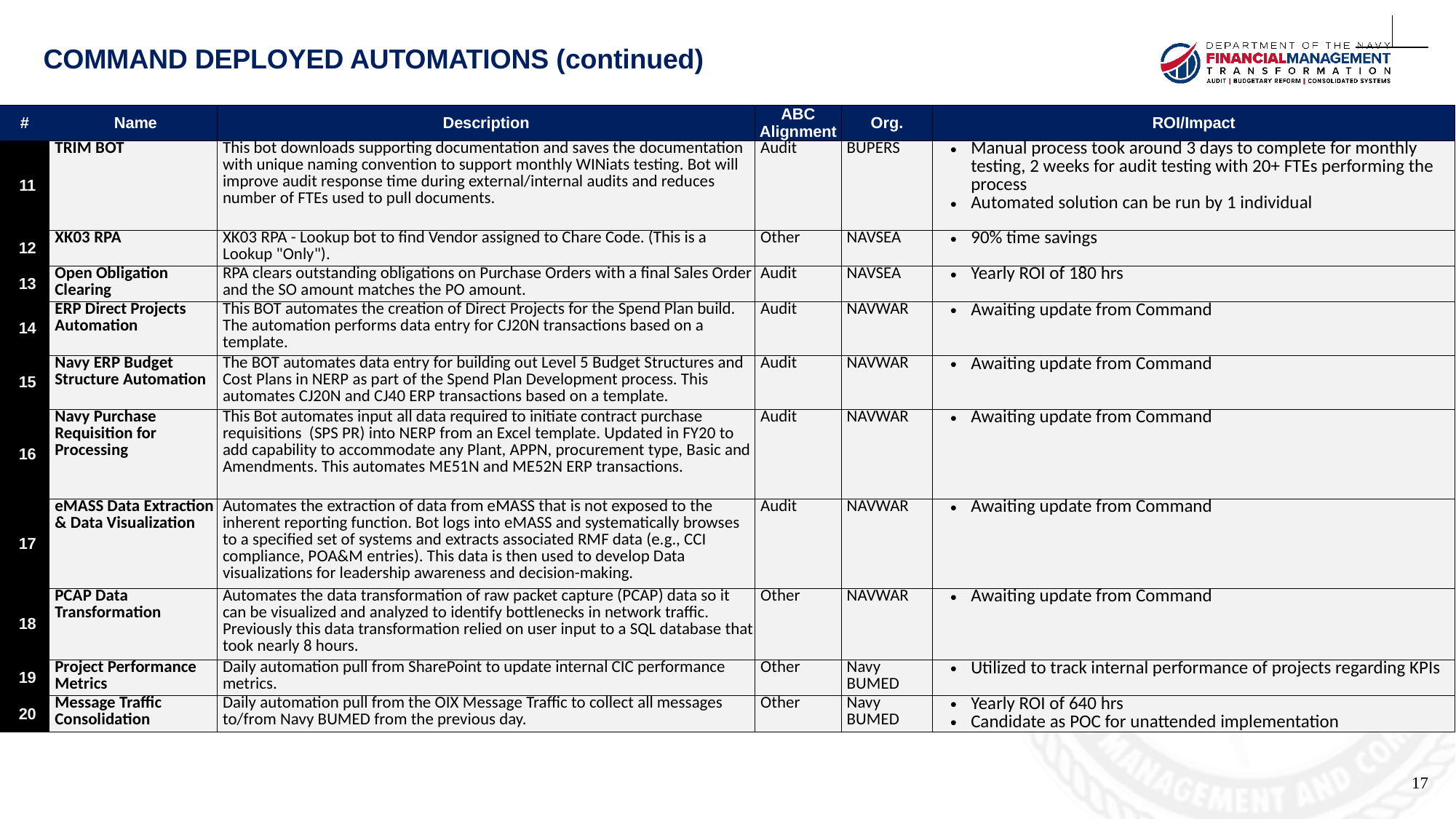

# Command deployed automations (continued)
| # | Name | Description | ABC Alignment | Org. | ROI/Impact |
| --- | --- | --- | --- | --- | --- |
| 11 | TRIM BOT | This bot downloads supporting documentation and saves the documentation with unique naming convention to support monthly WINiats testing. Bot will improve audit response time during external/internal audits and reduces number of FTEs used to pull documents. | Audit | BUPERS | Manual process took around 3 days to complete for monthly testing, 2 weeks for audit testing with 20+ FTEs performing the process Automated solution can be run by 1 individual |
| 12 | XK03 RPA | XK03 RPA - Lookup bot to find Vendor assigned to Chare Code. (This is a Lookup "Only"). | Other | NAVSEA | 90% time savings |
| 13 | Open Obligation Clearing | RPA clears outstanding obligations on Purchase Orders with a final Sales Order and the SO amount matches the PO amount. | Audit | NAVSEA | Yearly ROI of 180 hrs |
| 14 | ERP Direct Projects Automation | This BOT automates the creation of Direct Projects for the Spend Plan build. The automation performs data entry for CJ20N transactions based on a template. | Audit | NAVWAR | Awaiting update from Command |
| 15 | Navy ERP Budget Structure Automation | The BOT automates data entry for building out Level 5 Budget Structures and Cost Plans in NERP as part of the Spend Plan Development process. This automates CJ20N and CJ40 ERP transactions based on a template. | Audit | NAVWAR | Awaiting update from Command |
| 16 | Navy Purchase Requisition for Processing | This Bot automates input all data required to initiate contract purchase requisitions (SPS PR) into NERP from an Excel template. Updated in FY20 to add capability to accommodate any Plant, APPN, procurement type, Basic and Amendments. This automates ME51N and ME52N ERP transactions. | Audit | NAVWAR | Awaiting update from Command |
| 17 | eMASS Data Extraction & Data Visualization | Automates the extraction of data from eMASS that is not exposed to the inherent reporting function. Bot logs into eMASS and systematically browses to a specified set of systems and extracts associated RMF data (e.g., CCI compliance, POA&M entries). This data is then used to develop Data visualizations for leadership awareness and decision-making. | Audit | NAVWAR | Awaiting update from Command |
| 18 | PCAP Data Transformation | Automates the data transformation of raw packet capture (PCAP) data so it can be visualized and analyzed to identify bottlenecks in network traffic. Previously this data transformation relied on user input to a SQL database that took nearly 8 hours. | Other | NAVWAR | Awaiting update from Command |
| 19 | Project Performance Metrics | Daily automation pull from SharePoint to update internal CIC performance metrics. | Other | Navy BUMED | Utilized to track internal performance of projects regarding KPIs |
| 20 | Message Traffic Consolidation | Daily automation pull from the OIX Message Traffic to collect all messages to/from Navy BUMED from the previous day. | Other | Navy BUMED | Yearly ROI of 640 hrs Candidate as POC for unattended implementation |